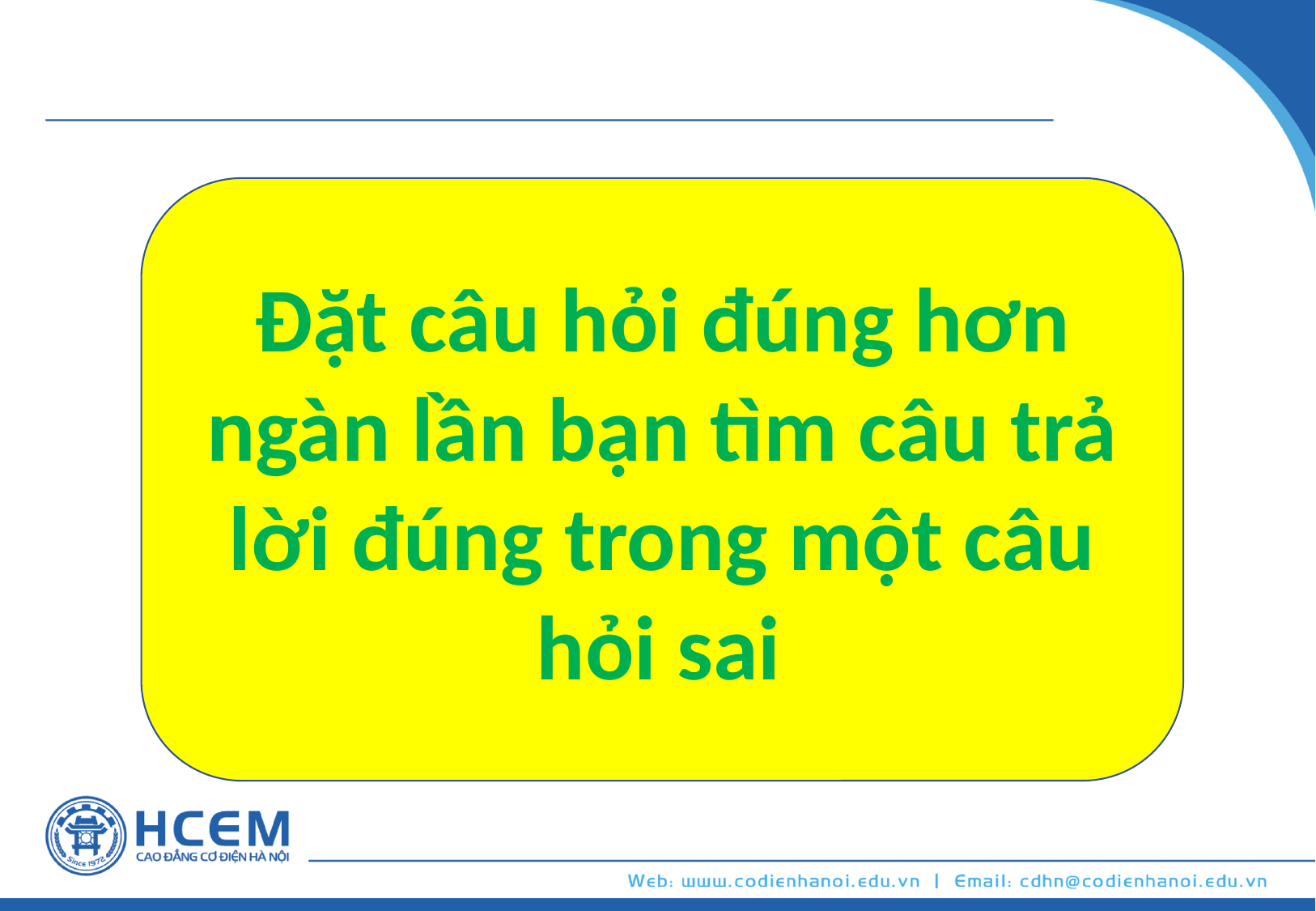

Đặt câu hỏi đúng hơn ngàn lần bạn tìm câu trả lời đúng trong một câu hỏi sai